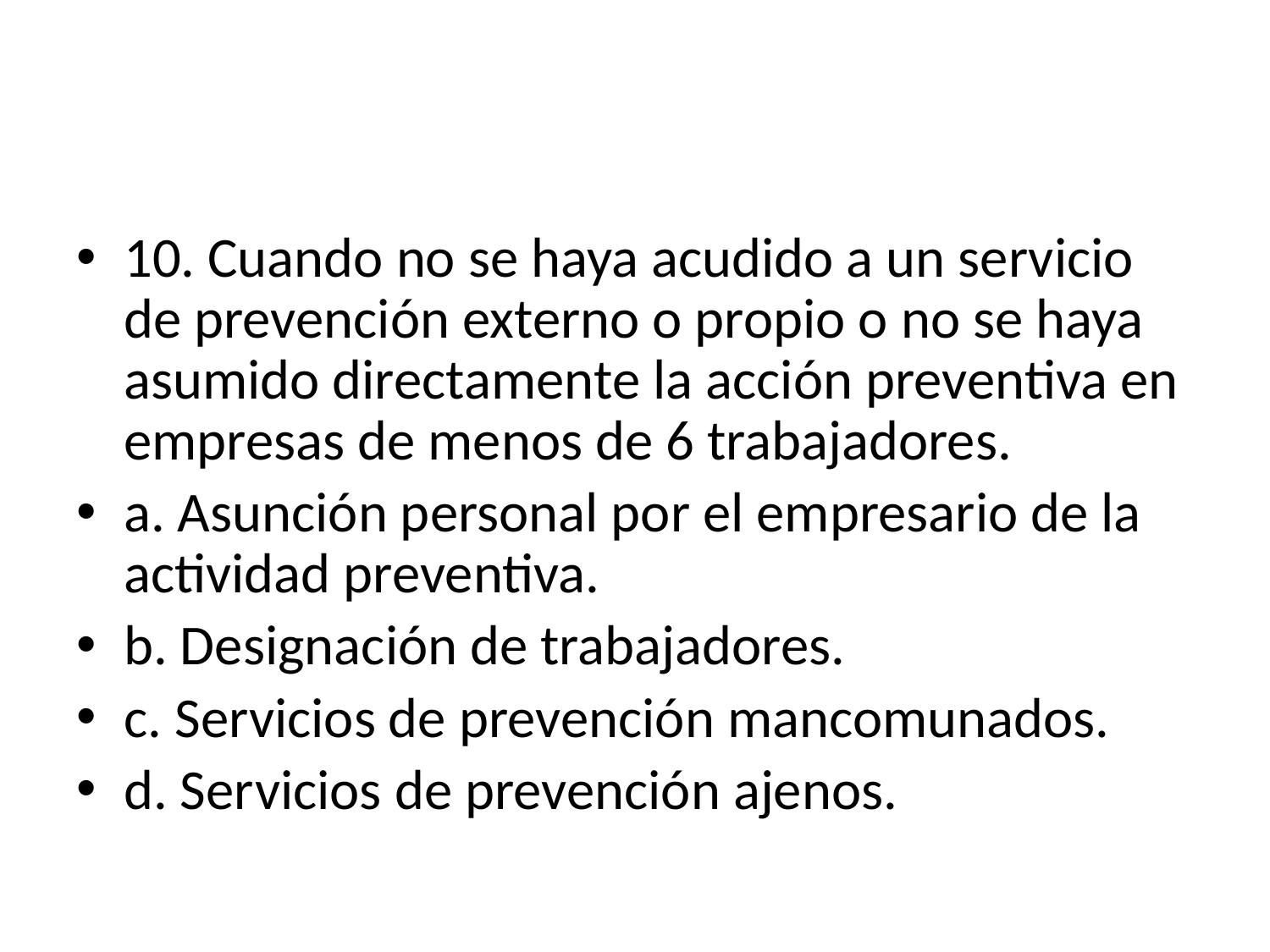

#
10. Cuando no se haya acudido a un servicio de prevención externo o propio o no se haya asumido directamente la acción preventiva en empresas de menos de 6 trabajadores.
a. Asunción personal por el empresario de la actividad preventiva.
b. Designación de trabajadores.
c. Servicios de prevención mancomunados.
d. Servicios de prevención ajenos.